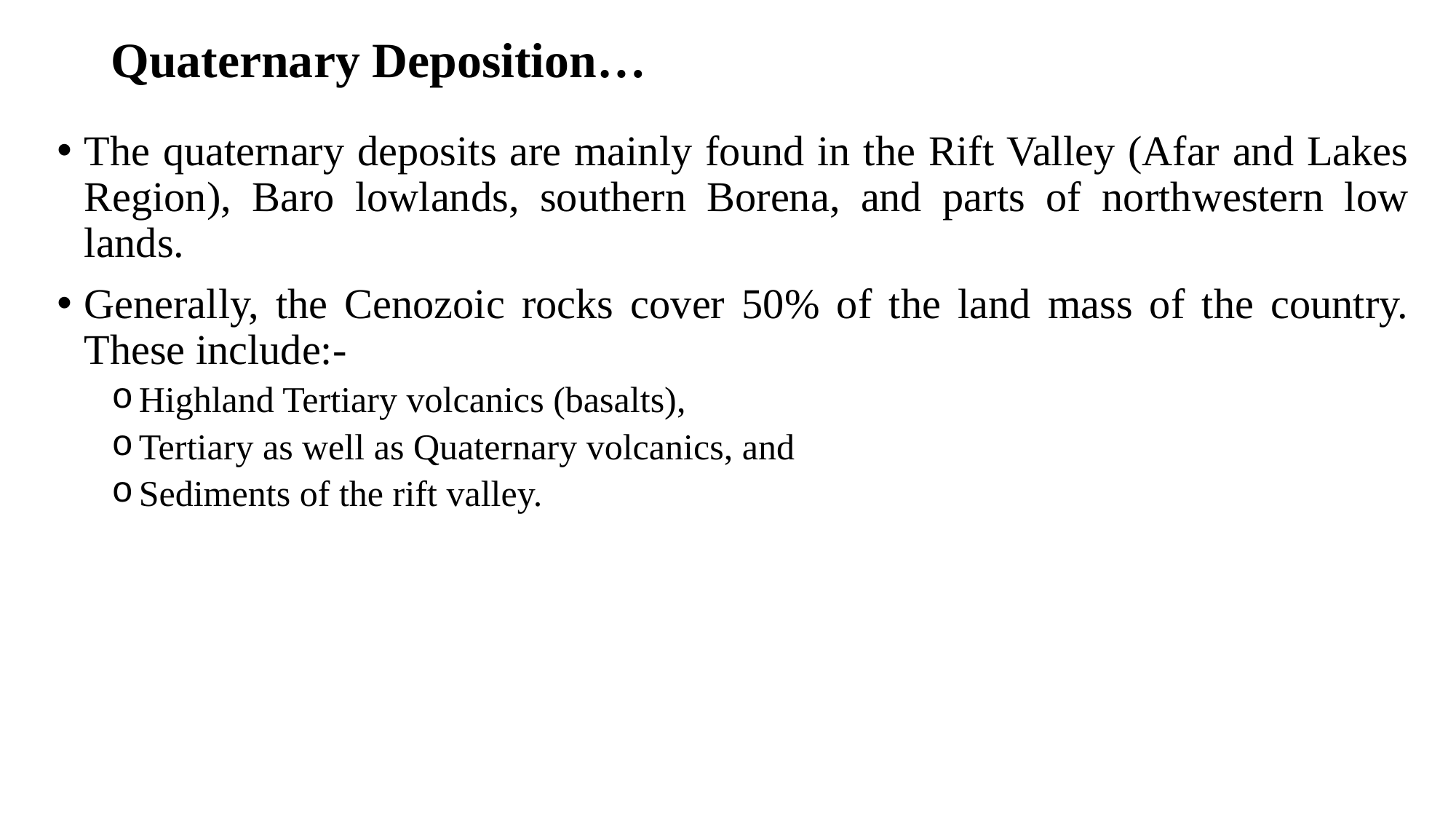

# Quaternary Deposition…
The quaternary deposits are mainly found in the Rift Valley (Afar and Lakes Region), Baro lowlands, southern Borena, and parts of northwestern low lands.
Generally, the Cenozoic rocks cover 50% of the land mass of the country. These include:-
Highland Tertiary volcanics (basalts),
Tertiary as well as Quaternary volcanics, and
Sediments of the rift valley.